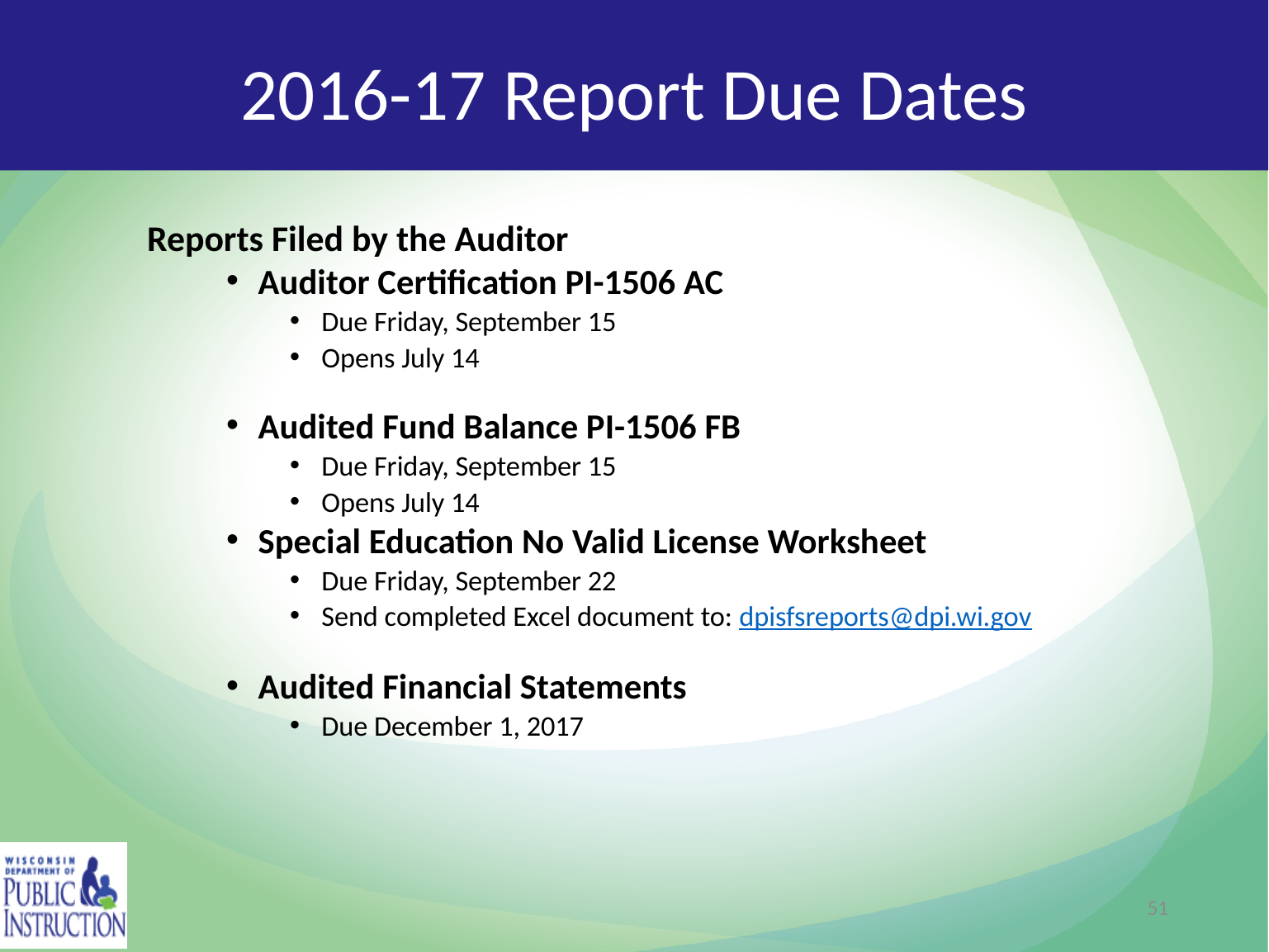

# 2016-17 Report Due Dates
Reports Filed by the Auditor
Auditor Certification PI-1506 AC
Due Friday, September 15
Opens July 14

Audited Fund Balance PI-1506 FB
Due Friday, September 15
Opens July 14
Special Education No Valid License Worksheet
Due Friday, September 22
Send completed Excel document to: dpisfsreports@dpi.wi.gov

Audited Financial Statements
Due December 1, 2017

51